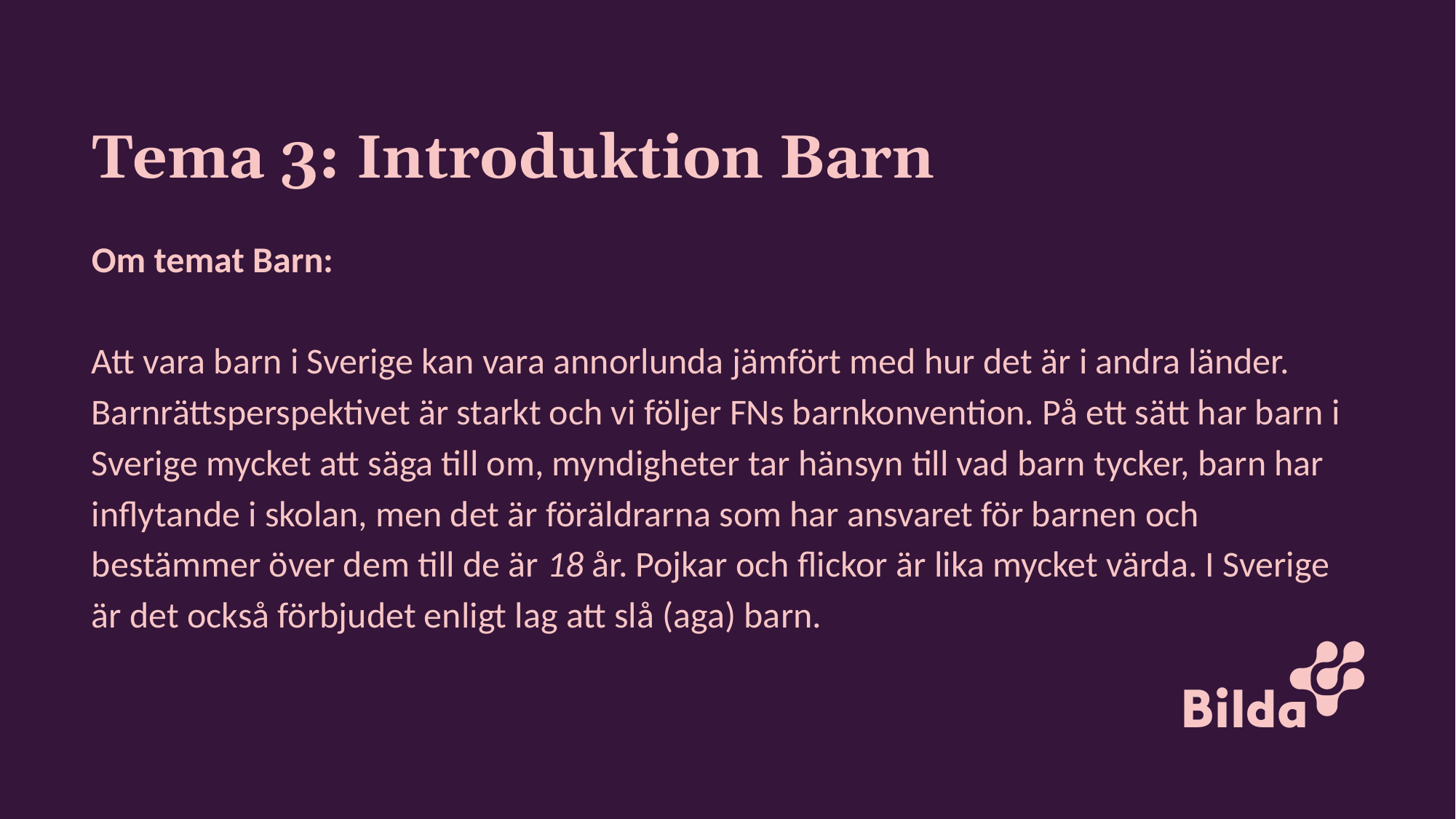

# Tema 3: Introduktion Barn
Om temat Barn:

Att vara barn i Sverige kan vara annorlunda jämfört med hur det är i andra länder. Barnrättsperspektivet är starkt och vi följer FNs barnkonvention. På ett sätt har barn i Sverige mycket att säga till om, myndigheter tar hänsyn till vad barn tycker, barn har inflytande i skolan, men det är föräldrarna som har ansvaret för barnen och bestämmer över dem till de är 18 år. Pojkar och flickor är lika mycket värda. I Sverige är det också förbjudet enligt lag att slå (aga) barn.